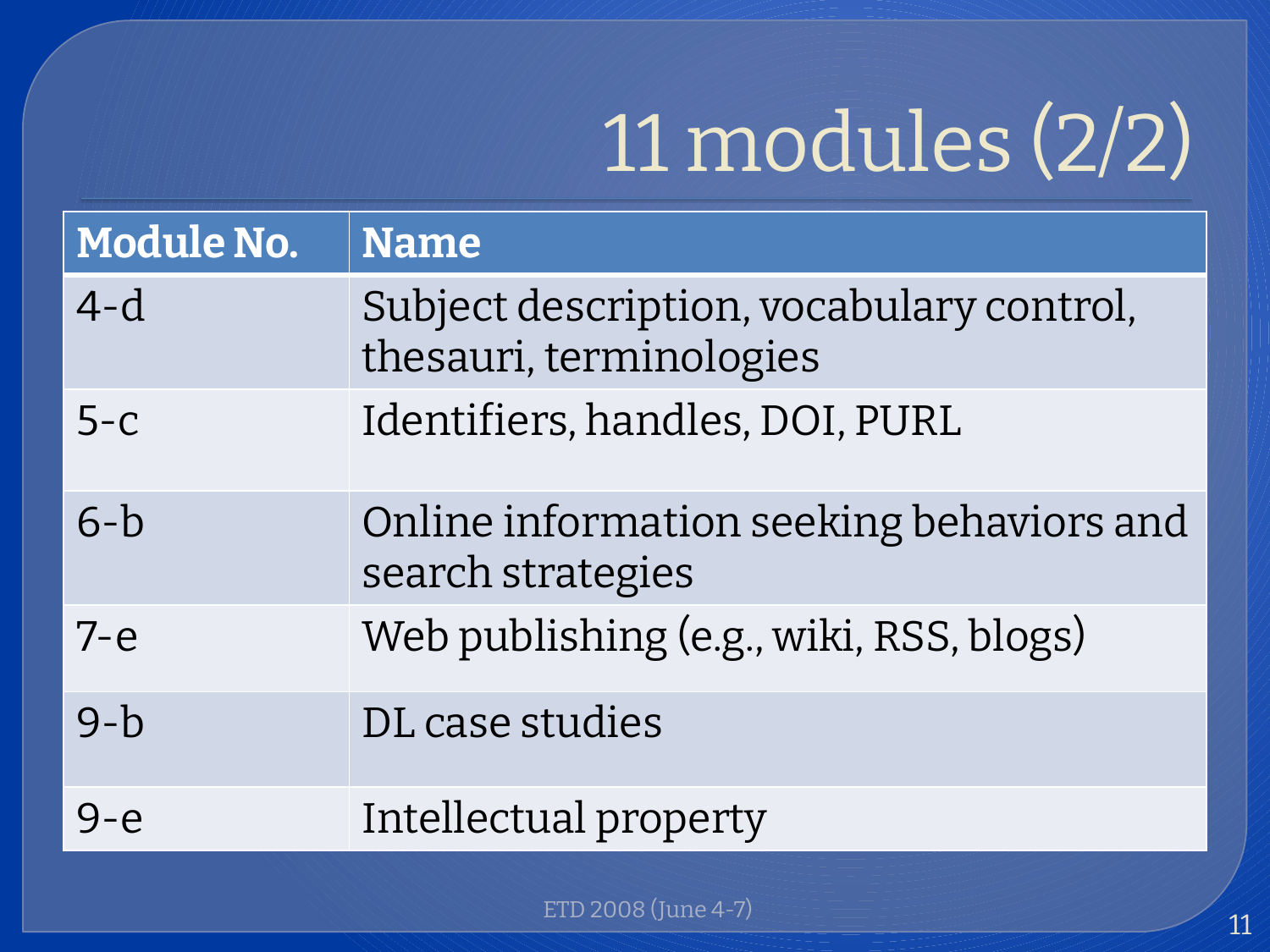

# 11 modules (2/2)
| Module No. | Name |
| --- | --- |
| 4-d | Subject description, vocabulary control, thesauri, terminologies |
| 5-c | Identifiers, handles, DOI, PURL |
| 6-b | Online information seeking behaviors and search strategies |
| 7-e | Web publishing (e.g., wiki, RSS, blogs) |
| 9-b | DL case studies |
| 9-e | Intellectual property |
ETD 2008 (June 4-7)
11